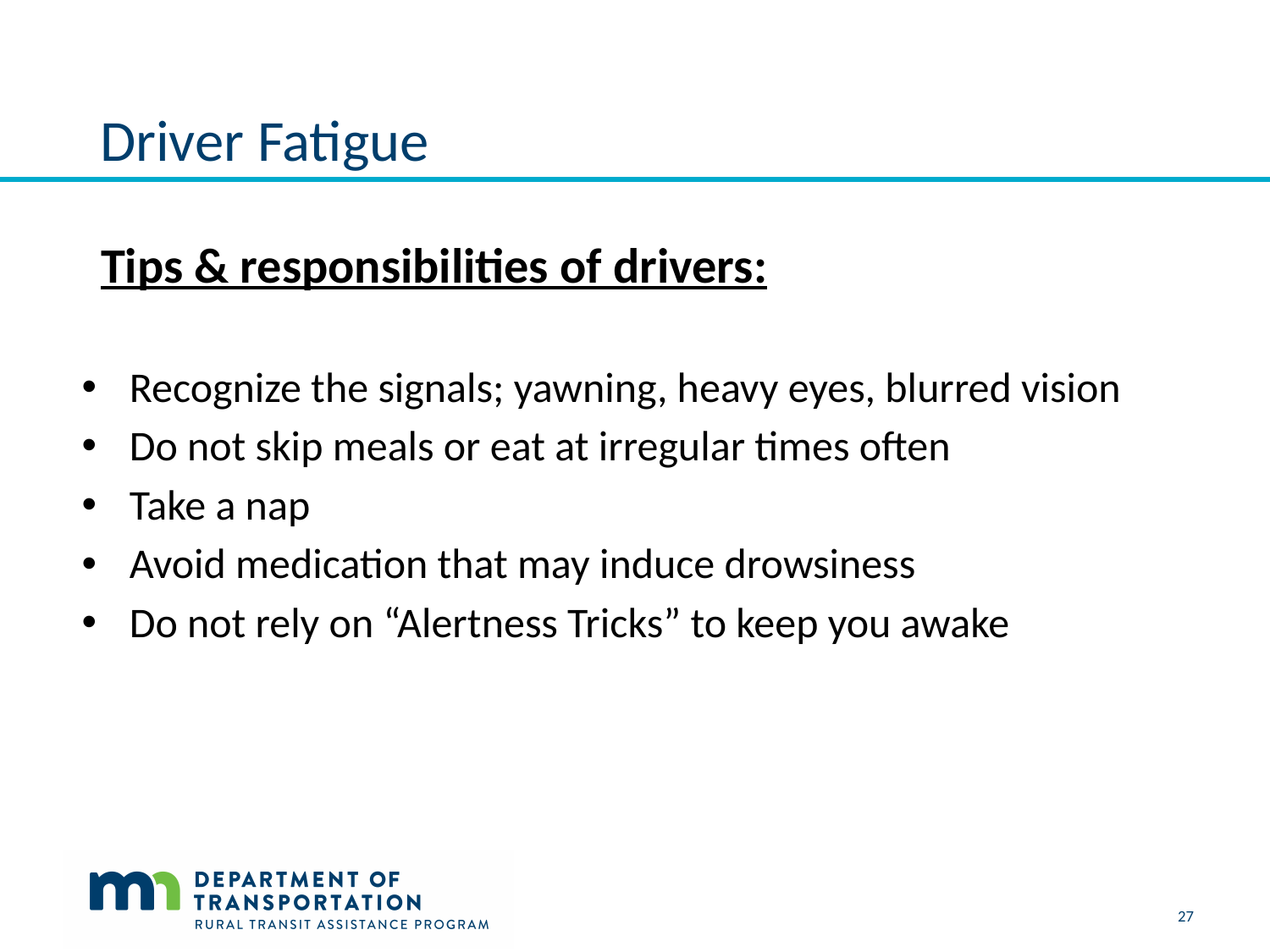

# Driver Fatigue
Tips & responsibilities of drivers:

Recognize the signals; yawning, heavy eyes, blurred vision
Do not skip meals or eat at irregular times often
Take a nap
Avoid medication that may induce drowsiness
Do not rely on “Alertness Tricks” to keep you awake

27